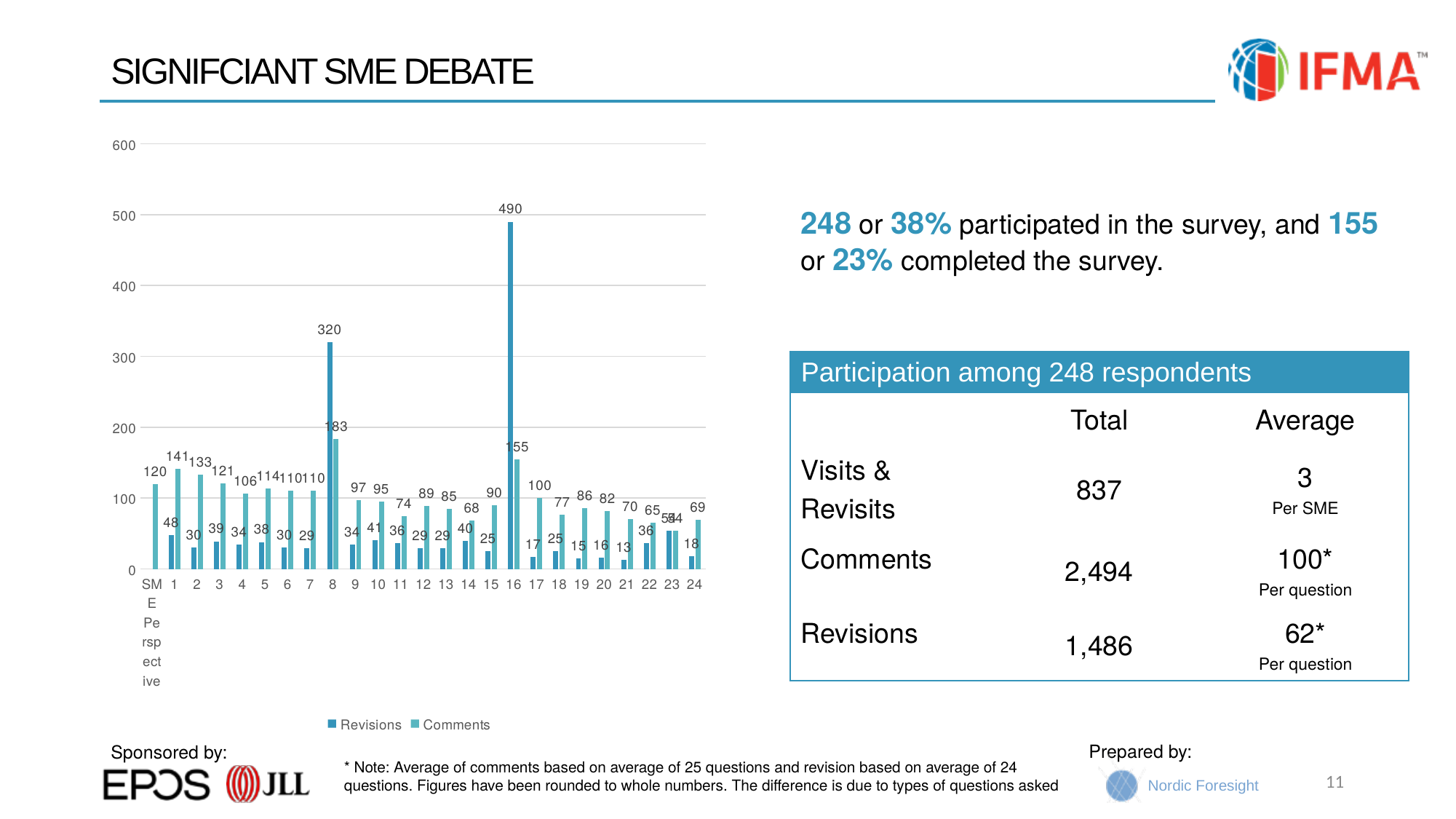

# SIGNIFCIANT SME DEBATE

### Chart

| Category | Revisions | Comments |
|---|---|---|
| SME Perspective | None | 120.0 |
| 1 | 48.0 | 141.0 |
| 2 | 30.0 | 133.0 |
| 3 | 39.0 | 121.0 |
| 4 | 34.0 | 106.0 |
| 5 | 38.0 | 114.0 |
| 6 | 30.0 | 110.0 |
| 7 | 29.0 | 110.0 |
| 8 | 320.0 | 183.0 |
| 9 | 34.0 | 97.0 |
| 10 | 41.0 | 95.0 |
| 11 | 36.0 | 74.0 |
| 12 | 29.0 | 89.0 |
| 13 | 29.0 | 85.0 |
| 14 | 40.0 | 68.0 |
| 15 | 25.0 | 90.0 |
| 16 | 490.0 | 155.0 |
| 17 | 17.0 | 100.0 |
| 18 | 25.0 | 77.0 |
| 19 | 15.0 | 86.0 |
| 20 | 16.0 | 82.0 |
| 21 | 13.0 | 70.0 |
| 22 | 36.0 | 65.0 |
| 23 | 54.0 | 54.0 |
| 24 | 18.0 | 69.0 |
248 or 38% participated in the survey, and 155 or 23% completed the survey.
| Participation among 248 respondents |  |  |
| --- | --- | --- |
|  | Total | Average |
| Visits & Revisits | 837 | 3 Per SME |
| Comments | 2,494 | 100\* Per question |
| Revisions | 1,486 | 62\* Per question |
* Note: Average of comments based on average of 25 questions and revision based on average of 24 questions. Figures have been rounded to whole numbers. The difference is due to types of questions asked
11